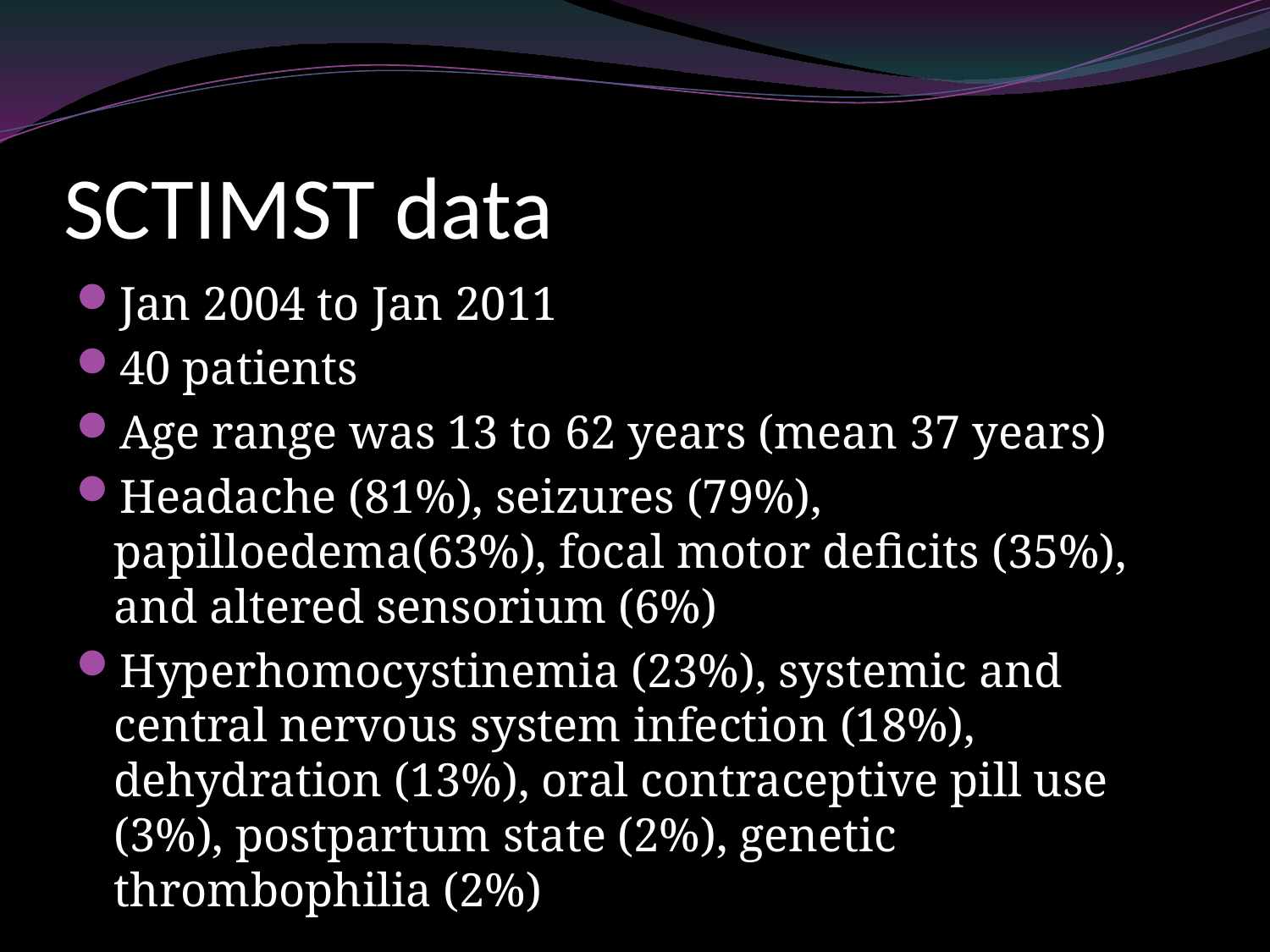

# SCTIMST data
Jan 2004 to Jan 2011
40 patients
Age range was 13 to 62 years (mean 37 years)
Headache (81%), seizures (79%), papilloedema(63%), focal motor deficits (35%), and altered sensorium (6%)
Hyperhomocystinemia (23%), systemic and central nervous system infection (18%), dehydration (13%), oral contraceptive pill use (3%), postpartum state (2%), genetic thrombophilia (2%)